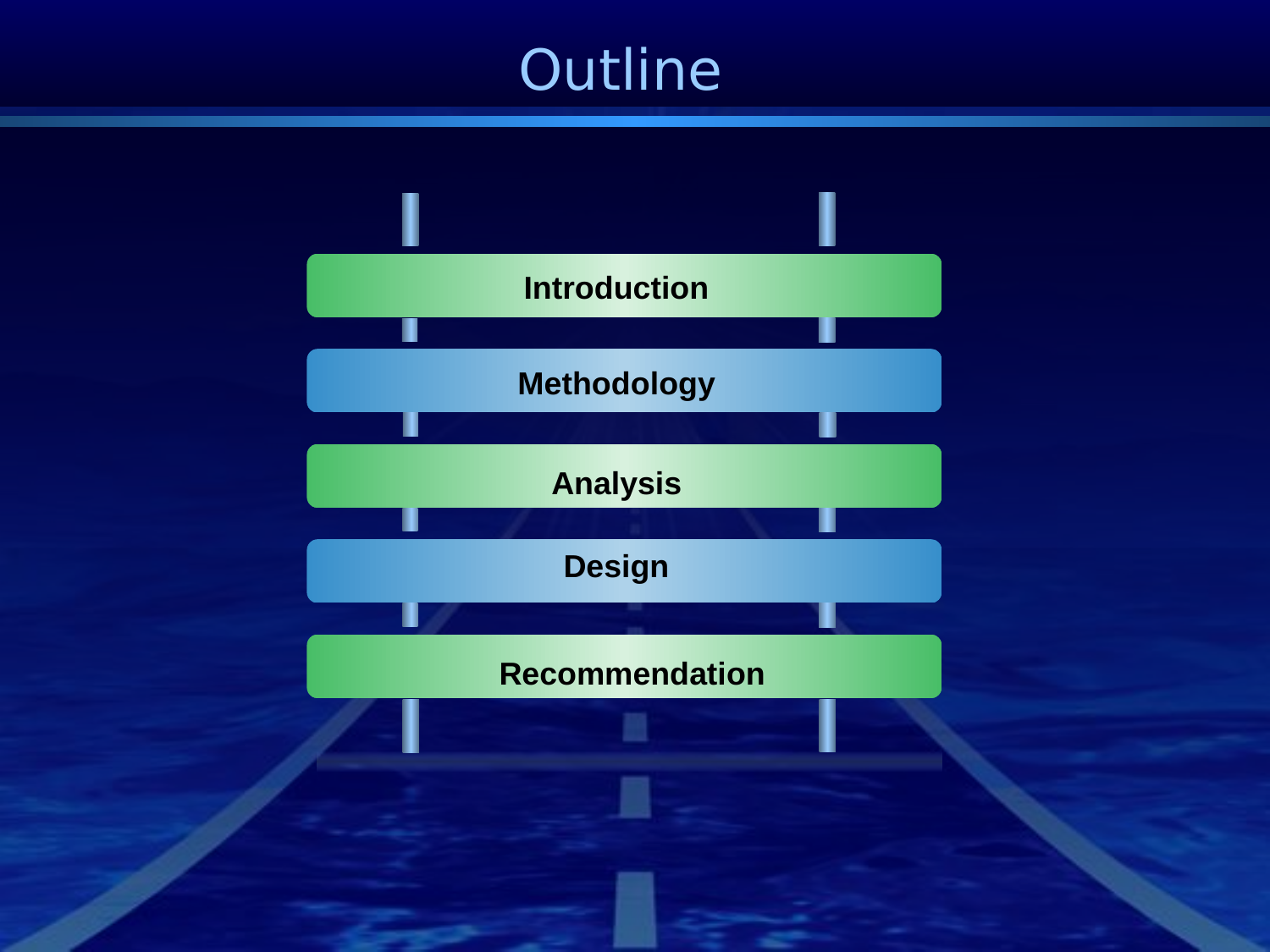

# Outline

Introduction

Methodology

Analysis

Design

Recommendation